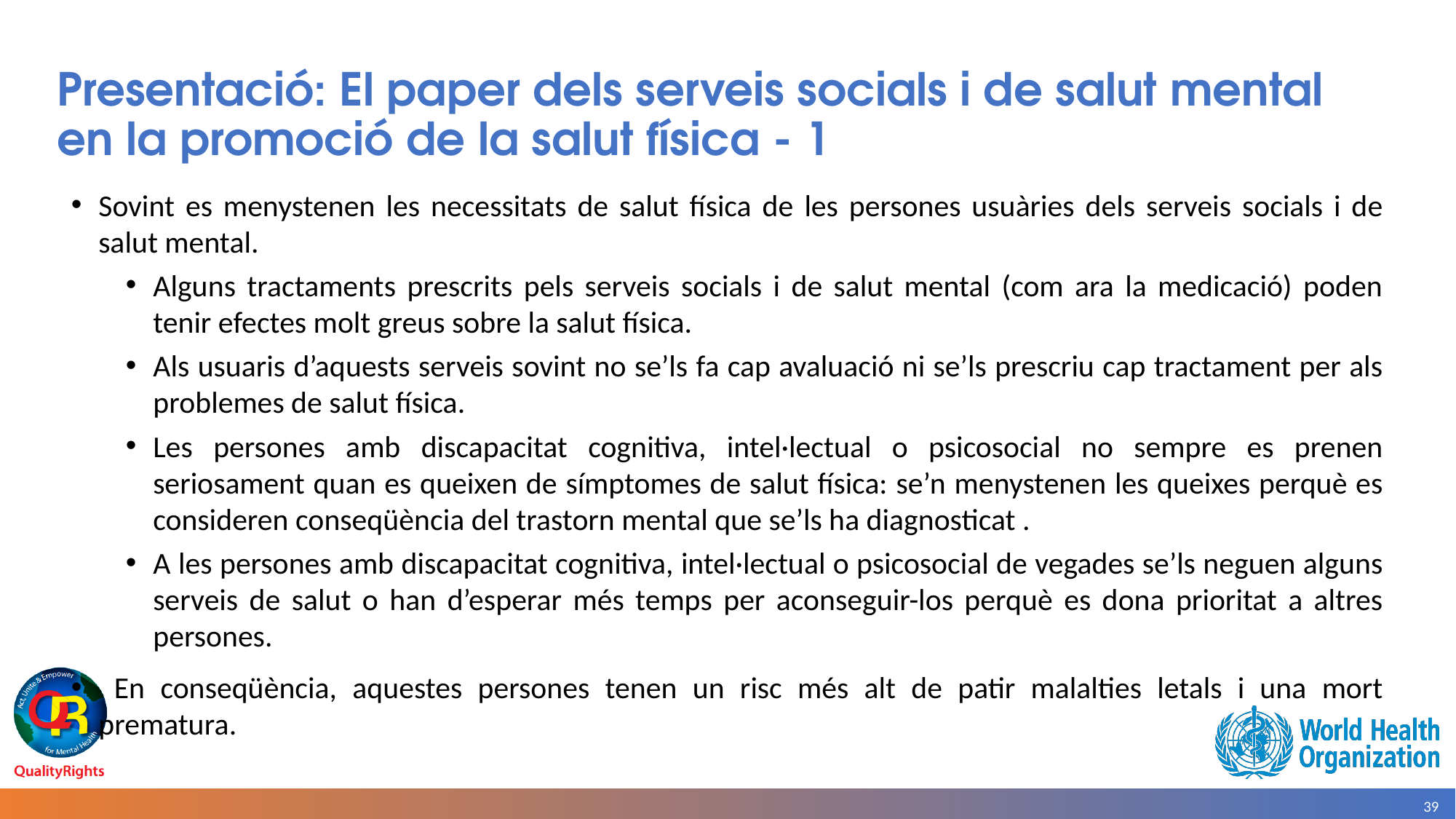

# Presentació: El paper dels serveis socials i de salut mental en la promoció de la salut física - 1
Sovint es menystenen les necessitats de salut física de les persones usuàries dels serveis socials i de salut mental.
Alguns tractaments prescrits pels serveis socials i de salut mental (com ara la medicació) poden tenir efectes molt greus sobre la salut física.
Als usuaris d’aquests serveis sovint no se’ls fa cap avaluació ni se’ls prescriu cap tractament per als problemes de salut física.
Les persones amb discapacitat cognitiva, intel·lectual o psicosocial no sempre es prenen seriosament quan es queixen de símptomes de salut física: se’n menystenen les queixes perquè es consideren conseqüència del trastorn mental que se’ls ha diagnosticat .
A les persones amb discapacitat cognitiva, intel·lectual o psicosocial de vegades se’ls neguen alguns serveis de salut o han d’esperar més temps per aconseguir-los perquè es dona prioritat a altres persones.
 En conseqüència, aquestes persones tenen un risc més alt de patir malalties letals i una mort prematura.